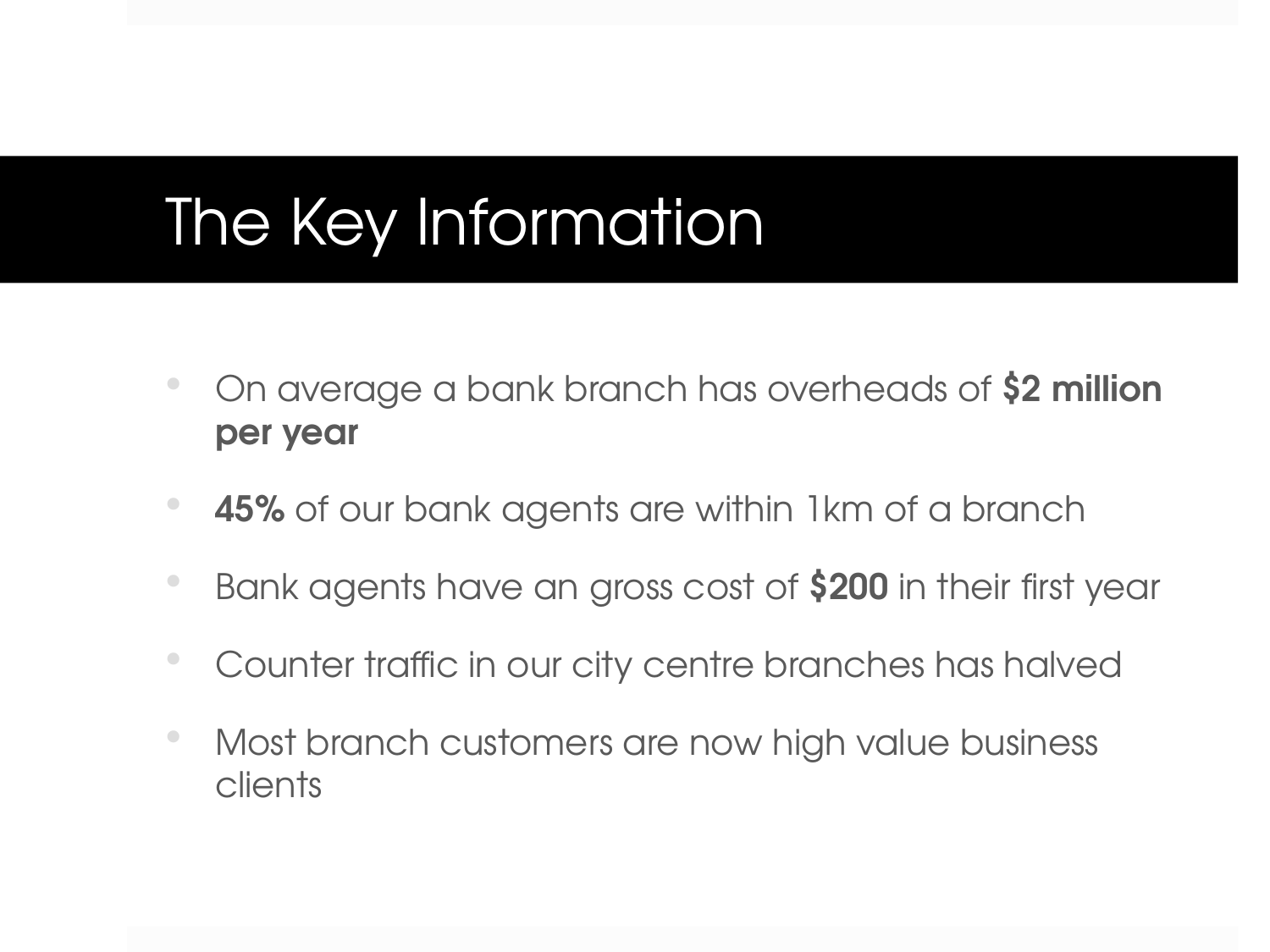

# The Key Information
On average a bank branch has overheads of $2 million per year
45% of our bank agents are within 1km of a branch
Bank agents have an gross cost of $200 in their first year
Counter traffic in our city centre branches has halved
Most branch customers are now high value business clients